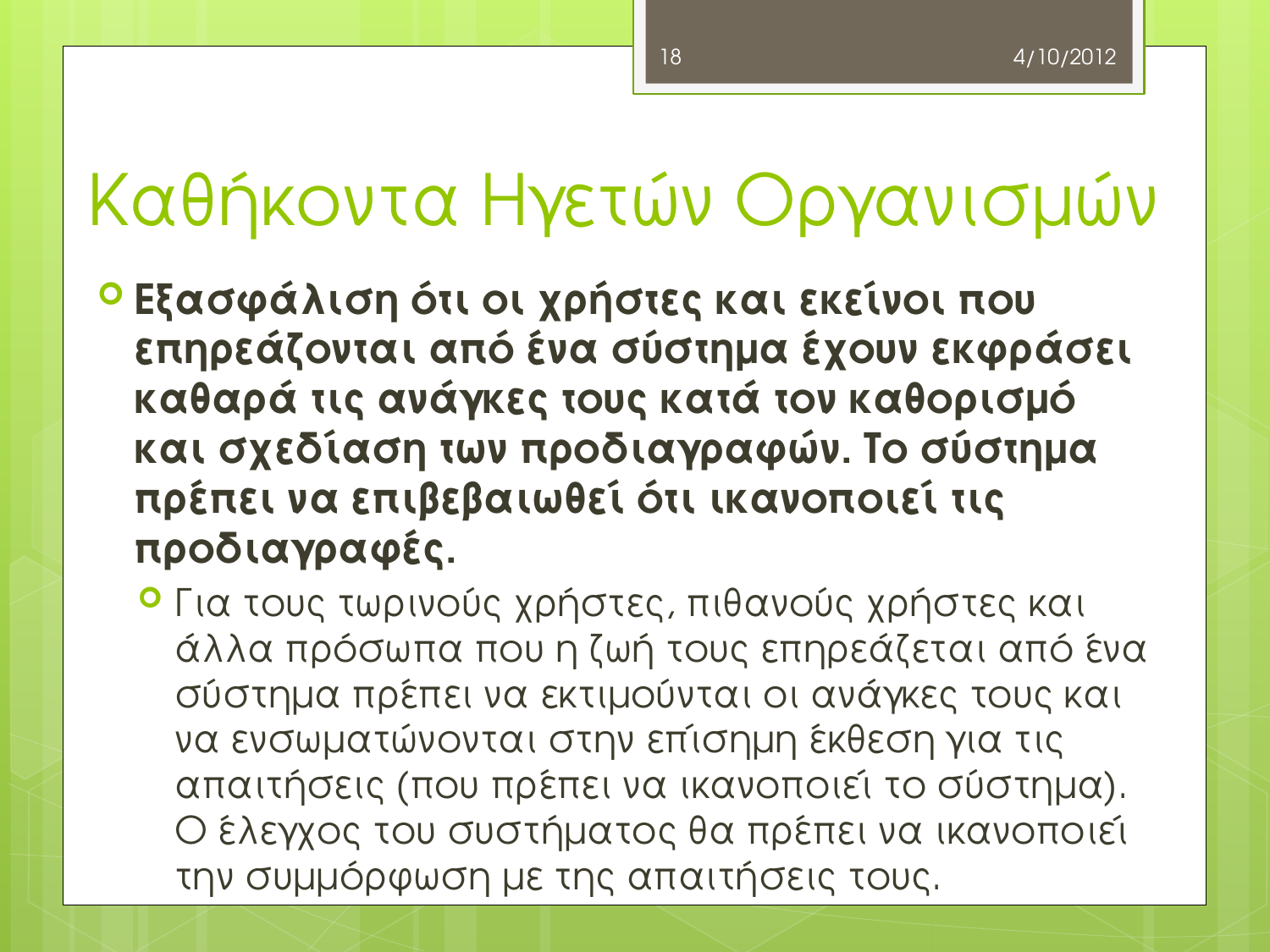

18
4/10/2012
# Καθήκοντα Ηγετών Οργανισμών
Εξασφάλιση ότι οι χρήστες και εκείνοι που επηρεάζονται από ένα σύστημα έχουν εκφράσει καθαρά τις ανάγκες τους κατά τον καθορισμό και σχεδίαση των προδιαγραφών. Το σύστημα πρέπει να επιβεβαιωθεί ότι ικανοποιεί τις προδιαγραφές.
Για τους τωρινούς χρήστες, πιθανούς χρήστες και άλλα πρόσωπα που η ζωή τους επηρεάζεται από ένα σύστημα πρέπει να εκτιμούνται οι ανάγκες τους και να ενσωματώνονται στην επίσημη έκθεση για τις απαιτήσεις (που πρέπει να ικανοποιεί το σύστημα). Ο έλεγχος του συστήματος θα πρέπει να ικανοποιεί την συμμόρφωση με της απαιτήσεις τους.